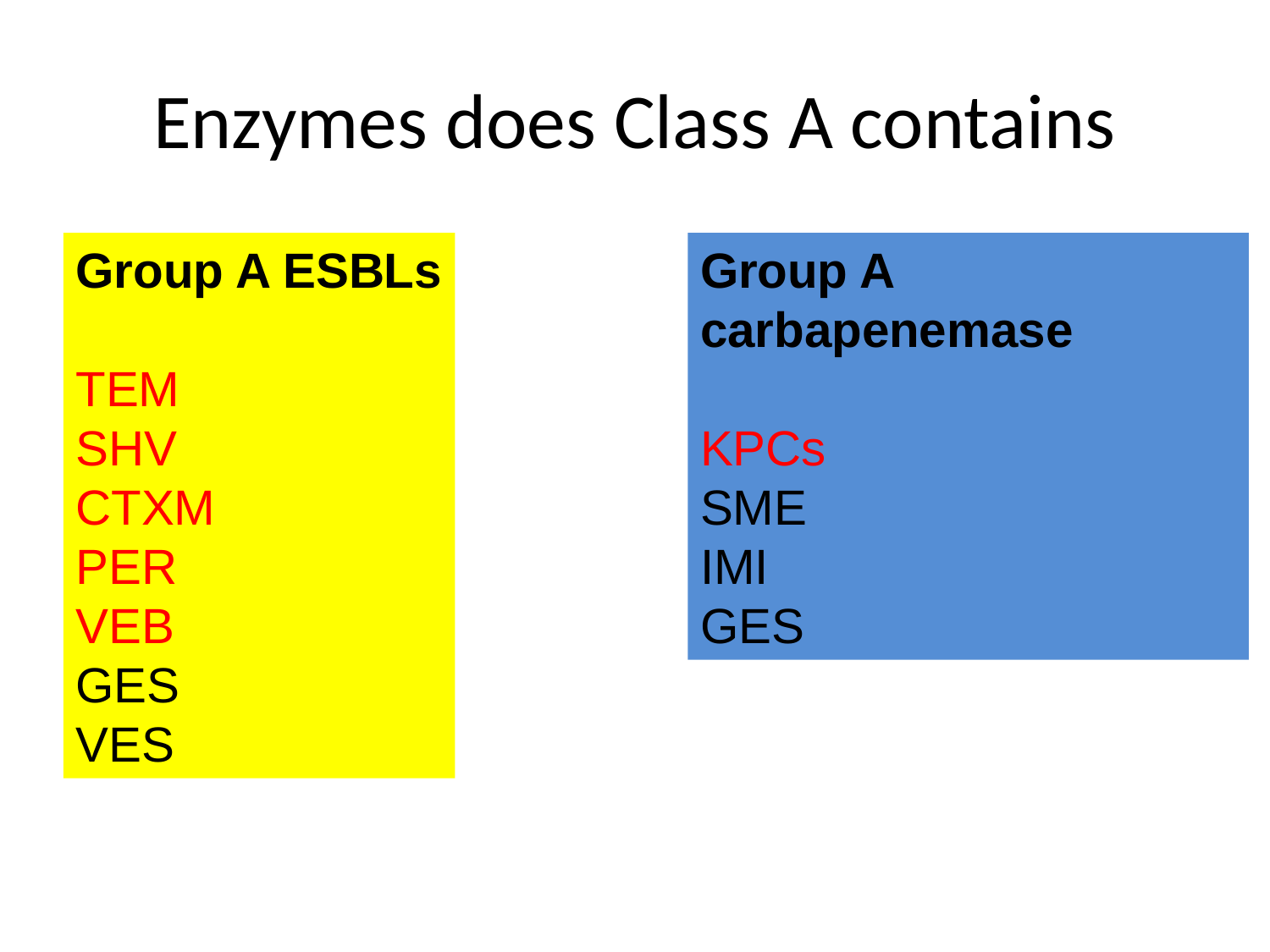

# Enzymes does Class A contains
Group A ESBLs

TEM
SHV
CTXM
PER
VEB
GES
VES
Group A carbapenemase

KPCs
SME
IMI
GES